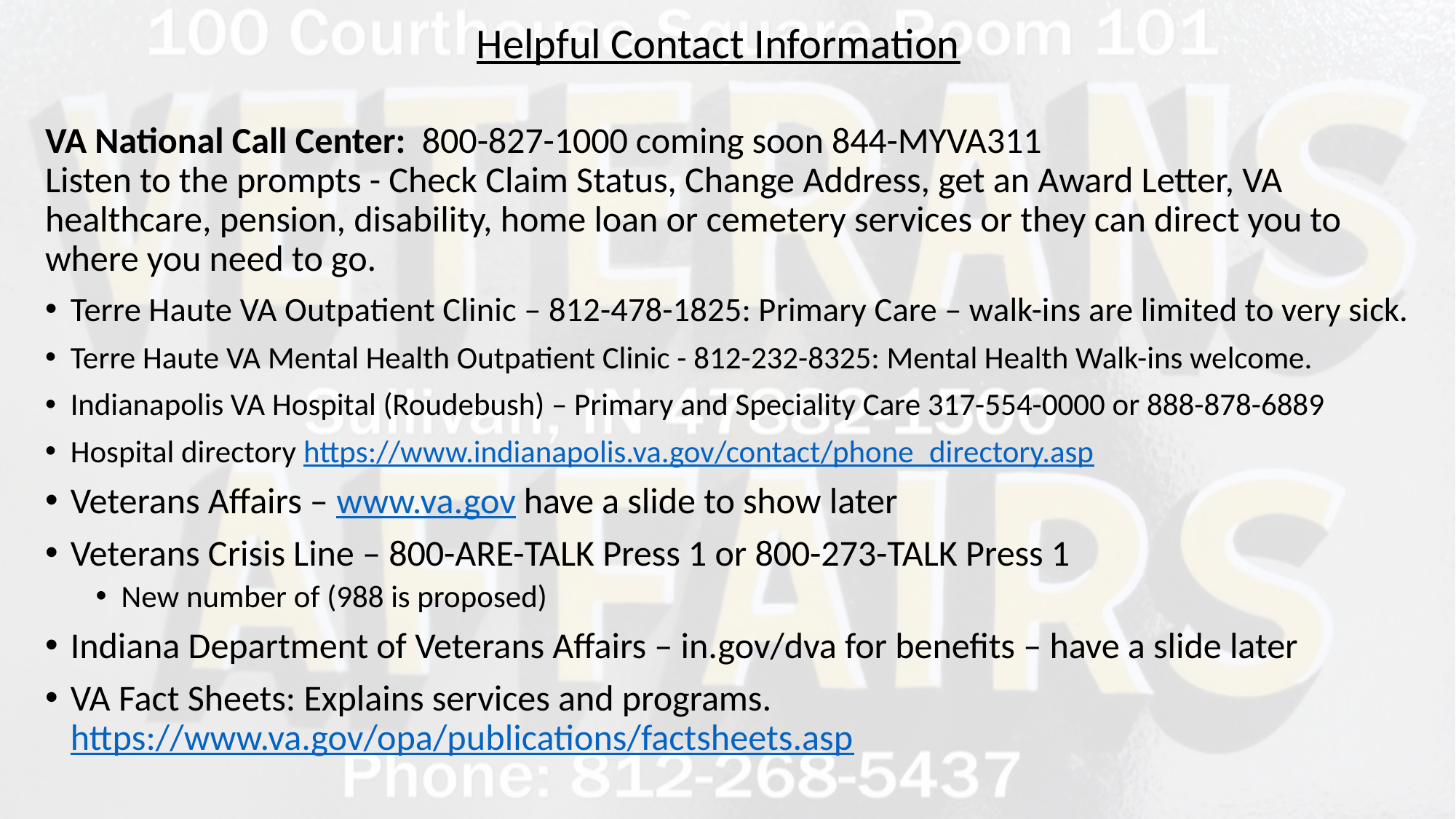

# Helpful Contact Information
VA National Call Center:  800-827-1000 coming soon 844-MYVA311
Listen to the prompts - Check Claim Status, Change Address, get an Award Letter, VA healthcare, pension, disability, home loan or cemetery services or they can direct you to where you need to go.
Terre Haute VA Outpatient Clinic – 812-478-1825: Primary Care – walk-ins are limited to very sick.
Terre Haute VA Mental Health Outpatient Clinic - 812-232-8325: Mental Health Walk-ins welcome.
Indianapolis VA Hospital (Roudebush) – Primary and Speciality Care 317-554-0000 or 888-878-6889
Hospital directory https://www.indianapolis.va.gov/contact/phone_directory.asp
Veterans Affairs – www.va.gov have a slide to show later
Veterans Crisis Line – 800-ARE-TALK Press 1 or 800-273-TALK Press 1
New number of (988 is proposed)
Indiana Department of Veterans Affairs – in.gov/dva for benefits – have a slide later
VA Fact Sheets: Explains services and programs. https://www.va.gov/opa/publications/factsheets.asp